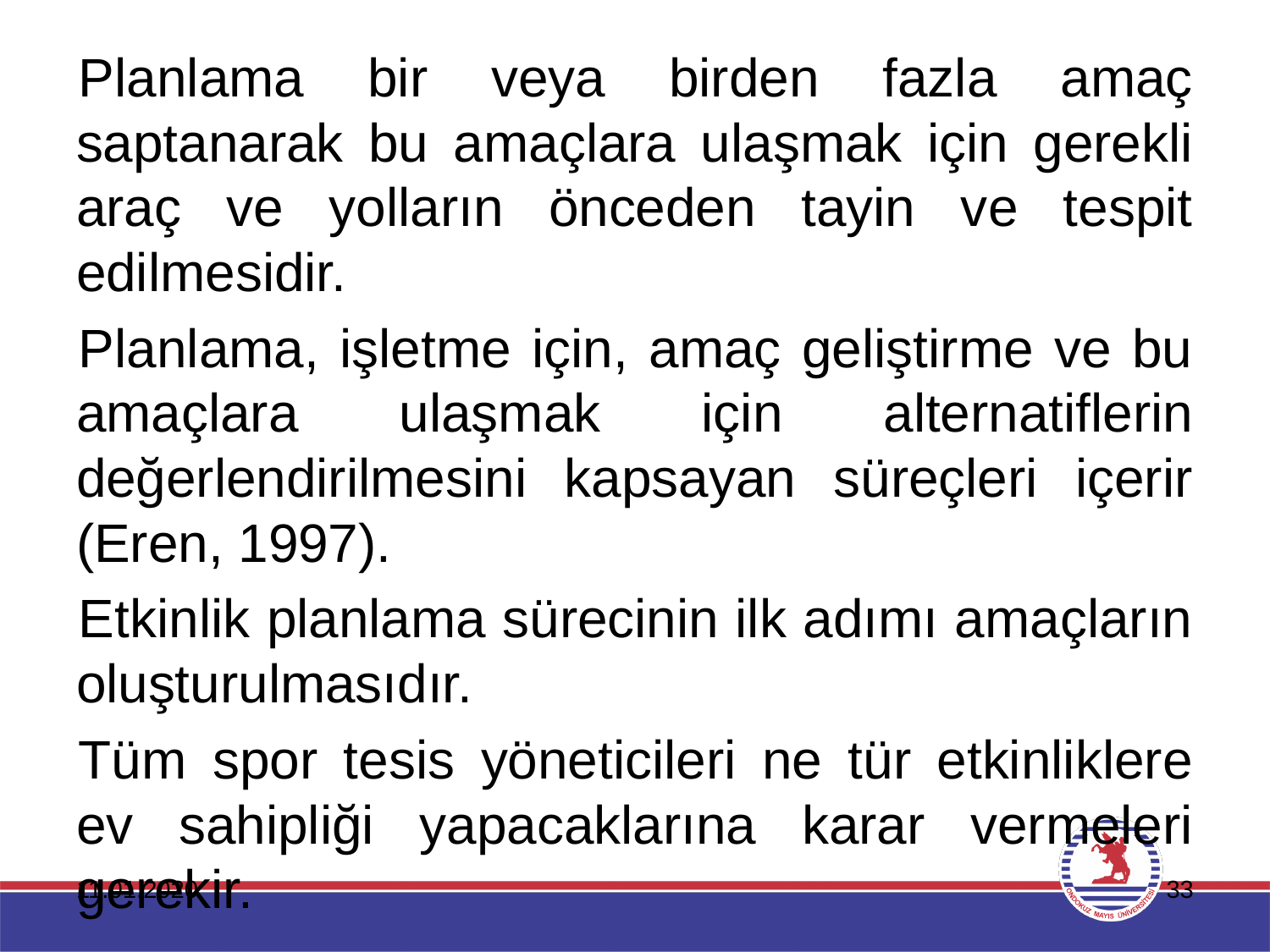

Planlama bir veya birden fazla amaç saptanarak bu amaçlara ulaşmak için gerekli araç ve yolların önceden tayin ve tespit edilmesidir.
Planlama, işletme için, amaç geliştirme ve bu amaçlara ulaşmak için alternatiflerin değerlendirilmesini kapsayan süreçleri içerir (Eren, 1997).
Etkinlik planlama sürecinin ilk adımı amaçların oluşturulmasıdır.
Tüm spor tesis yöneticileri ne tür etkinliklere ev sahipliği yapacaklarına karar vermeleri gerekir.
11.01.2020
33